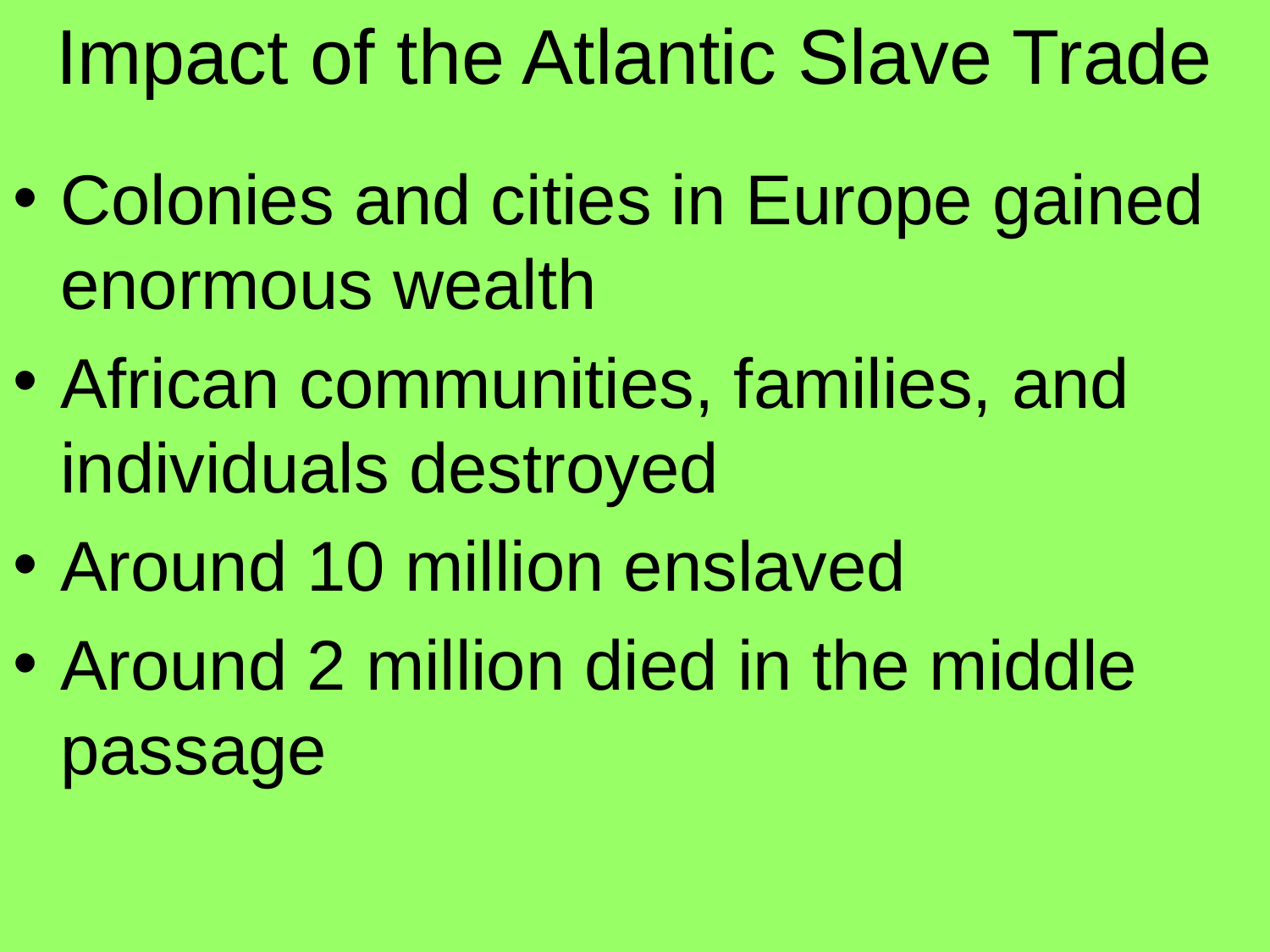

Impact of the Atlantic Slave Trade
Colonies and cities in Europe gained enormous wealth
African communities, families, and individuals destroyed
Around 10 million enslaved
Around 2 million died in the middle passage